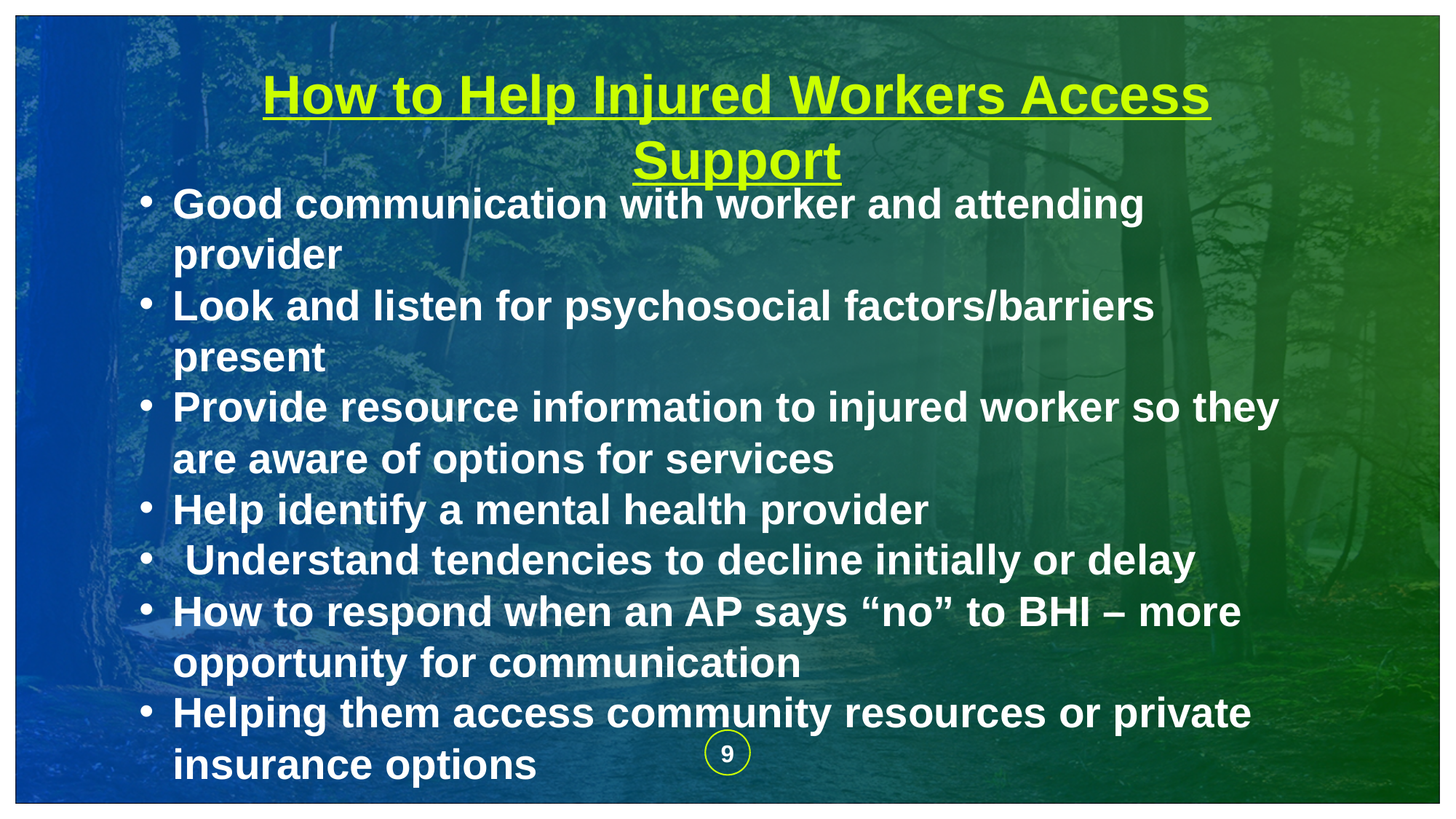

How to Help Injured Workers Access Support
Good communication with worker and attending provider
Look and listen for psychosocial factors/barriers present
Provide resource information to injured worker so they are aware of options for services
Help identify a mental health provider
 Understand tendencies to decline initially or delay
How to respond when an AP says “no” to BHI – more opportunity for communication
Helping them access community resources or private insurance options
9